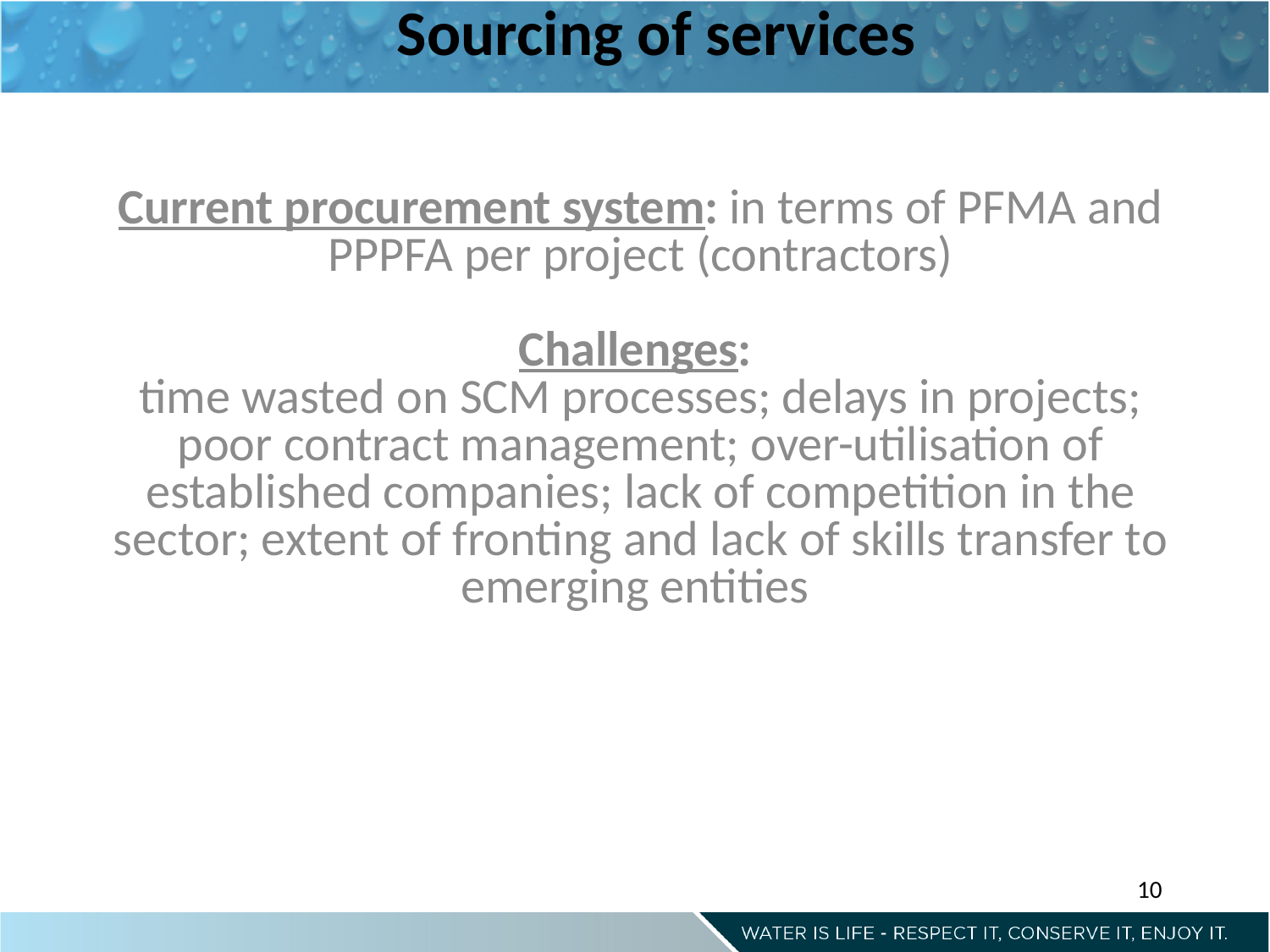

Sourcing of services
Current procurement system: in terms of PFMA and PPPFA per project (contractors)

Challenges:
time wasted on SCM processes; delays in projects; poor contract management; over-utilisation of established companies; lack of competition in the sector; extent of fronting and lack of skills transfer to emerging entities

10